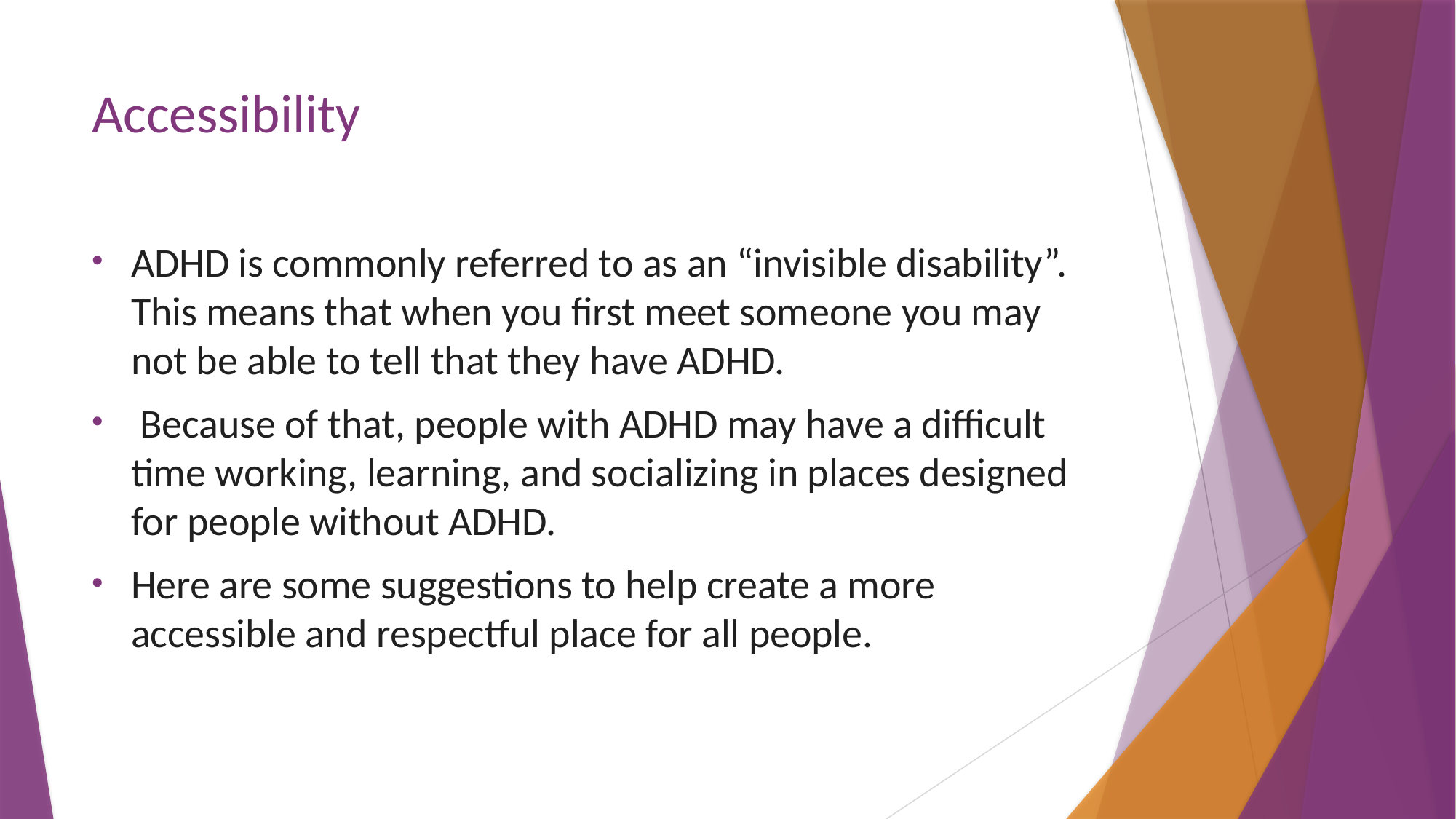

# Accessibility
ADHD is commonly referred to as an “invisible disability”. This means that when you first meet someone you may not be able to tell that they have ADHD.
 Because of that, people with ADHD may have a difficult time working, learning, and socializing in places designed for people without ADHD.
Here are some suggestions to help create a more accessible and respectful place for all people.